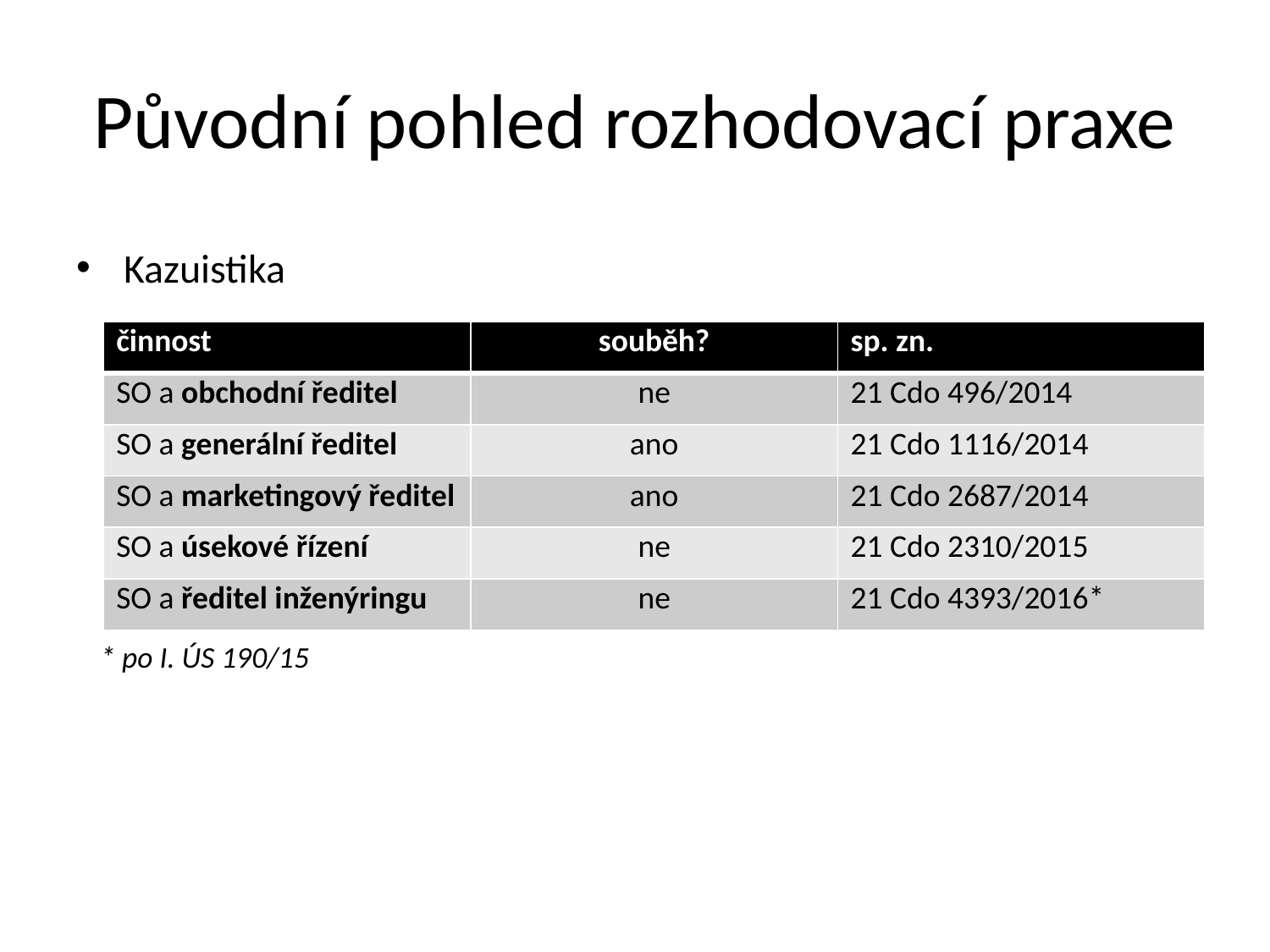

# Původní pohled rozhodovací praxe
Kazuistika

* po I. ÚS 190/15

| činnost | souběh? | sp. zn. |
| --- | --- | --- |
| SO a obchodní ředitel | ne | 21 Cdo 496/2014 |
| SO a generální ředitel | ano | 21 Cdo 1116/2014 |
| SO a marketingový ředitel | ano | 21 Cdo 2687/2014 |
| SO a úsekové řízení | ne | 21 Cdo 2310/2015 |
| SO a ředitel inženýringu | ne | 21 Cdo 4393/2016\* |